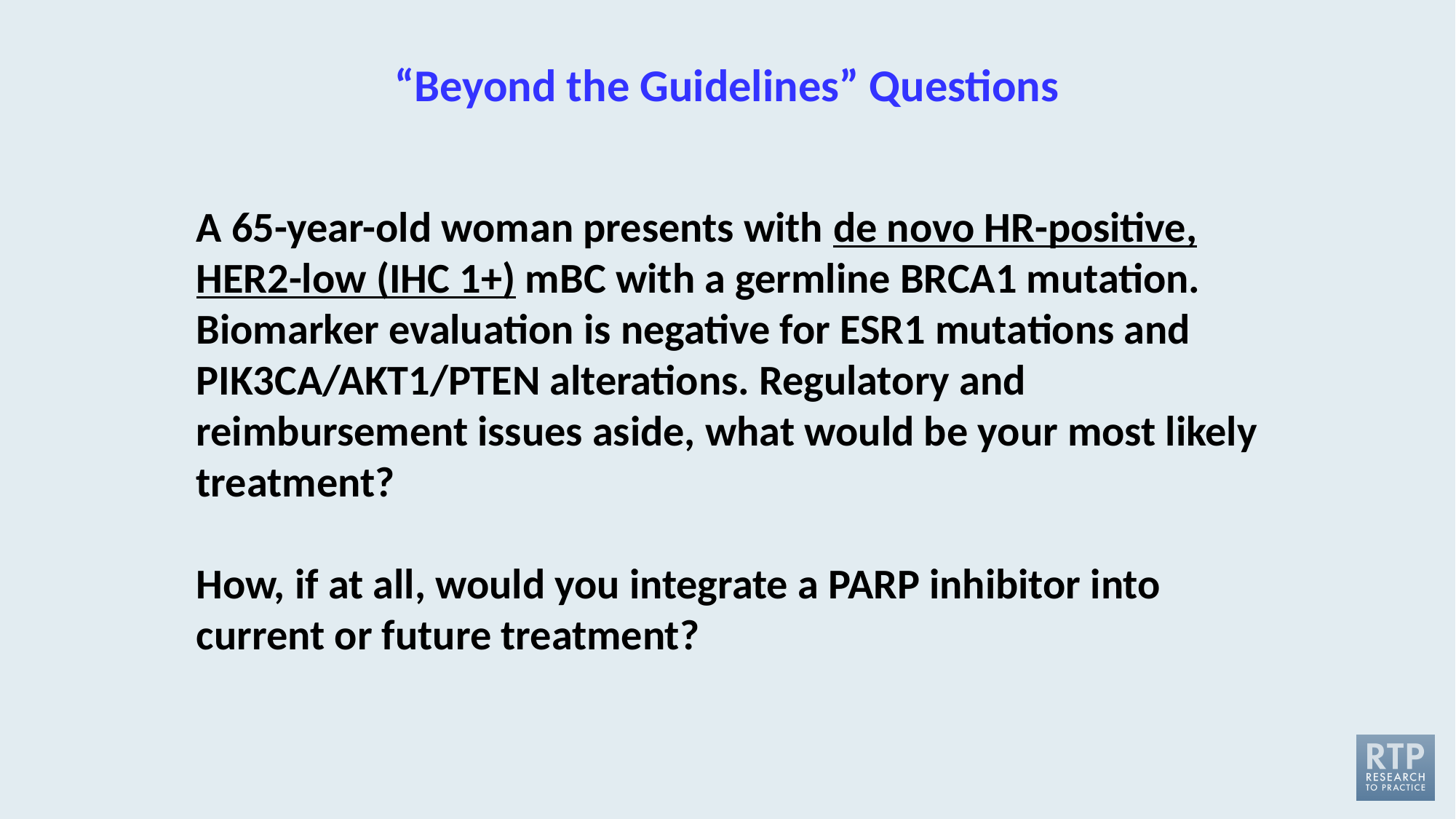

“Beyond the Guidelines” Questions
A 65-year-old woman presents with de novo HR-positive, HER2-low (IHC 1+) mBC with a germline BRCA1 mutation. Biomarker evaluation is negative for ESR1 mutations and PIK3CA/AKT1/PTEN alterations. Regulatory and reimbursement issues aside, what would be your most likely treatment?

How, if at all, would you integrate a PARP inhibitor into current or future treatment?